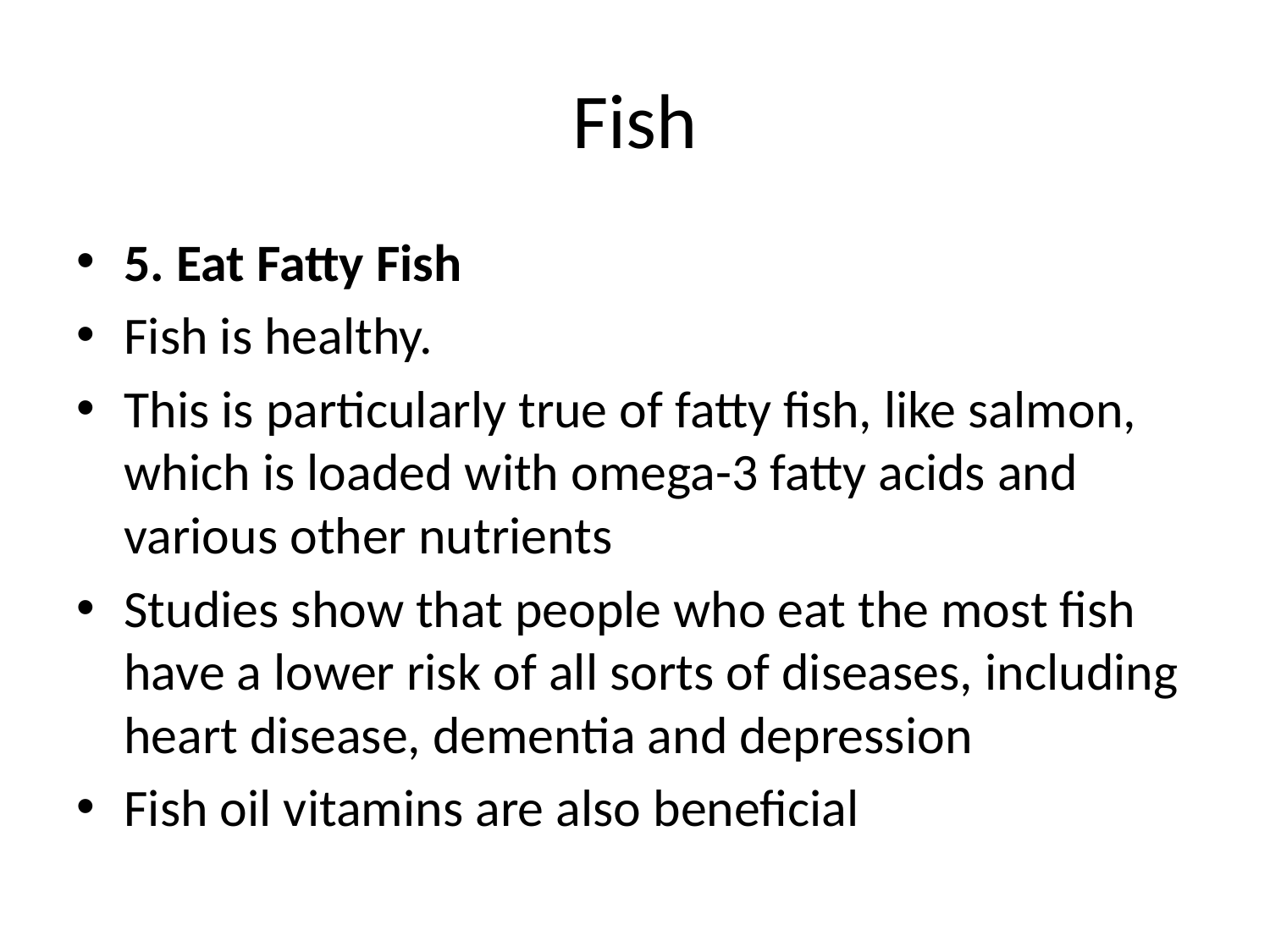

# Fish
5. Eat Fatty Fish
Fish is healthy.
This is particularly true of fatty fish, like salmon, which is loaded with omega-3 fatty acids and various other nutrients
Studies show that people who eat the most fish have a lower risk of all sorts of diseases, including heart disease, dementia and depression
Fish oil vitamins are also beneficial